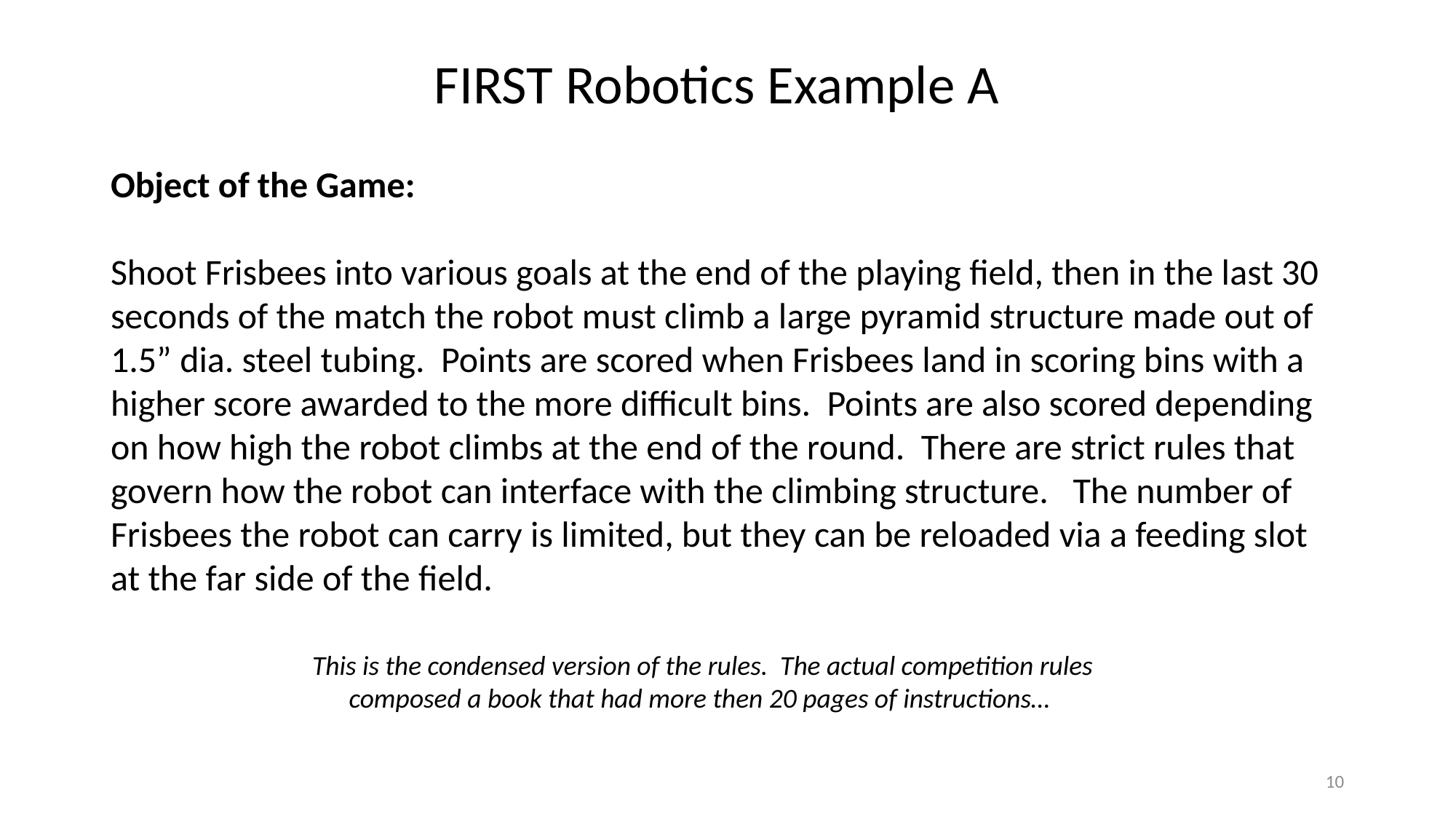

FIRST Robotics Example A
Object of the Game:

Shoot Frisbees into various goals at the end of the playing field, then in the last 30 seconds of the match the robot must climb a large pyramid structure made out of 1.5” dia. steel tubing.  Points are scored when Frisbees land in scoring bins with a higher score awarded to the more difficult bins.  Points are also scored depending on how high the robot climbs at the end of the round.  There are strict rules that govern how the robot can interface with the climbing structure.   The number of Frisbees the robot can carry is limited, but they can be reloaded via a feeding slot at the far side of the field.
This is the condensed version of the rules.  The actual competition rules composed a book that had more then 20 pages of instructions…
10